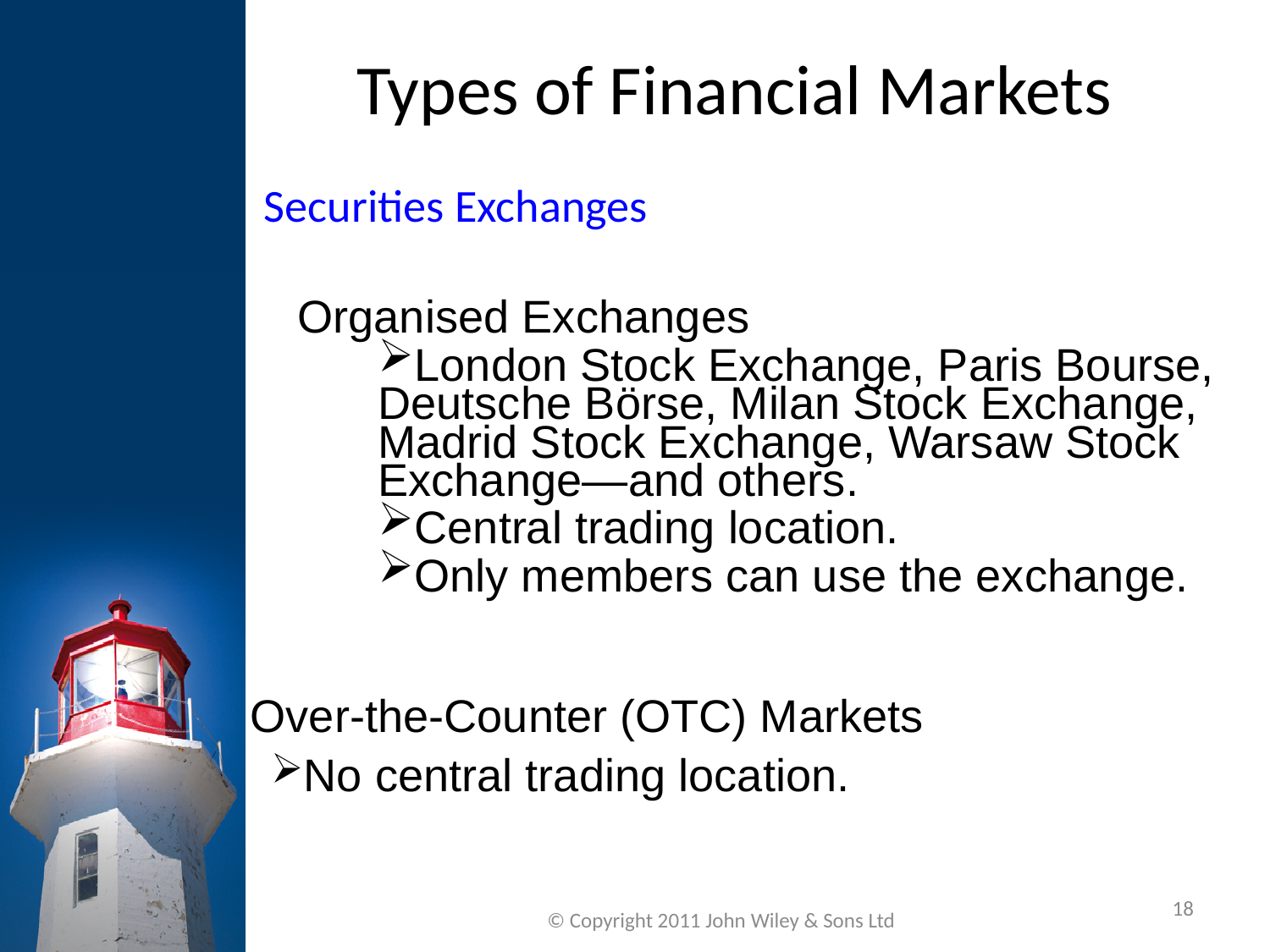

Types of Financial Markets
Securities Exchanges
Organised Exchanges
London Stock Exchange, Paris Bourse, Deutsche Börse, Milan Stock Exchange, Madrid Stock Exchange, Warsaw Stock Exchange—and others.
Central trading location.
Only members can use the exchange.

 Over-the-Counter (OTC) Markets
No central trading location.

18